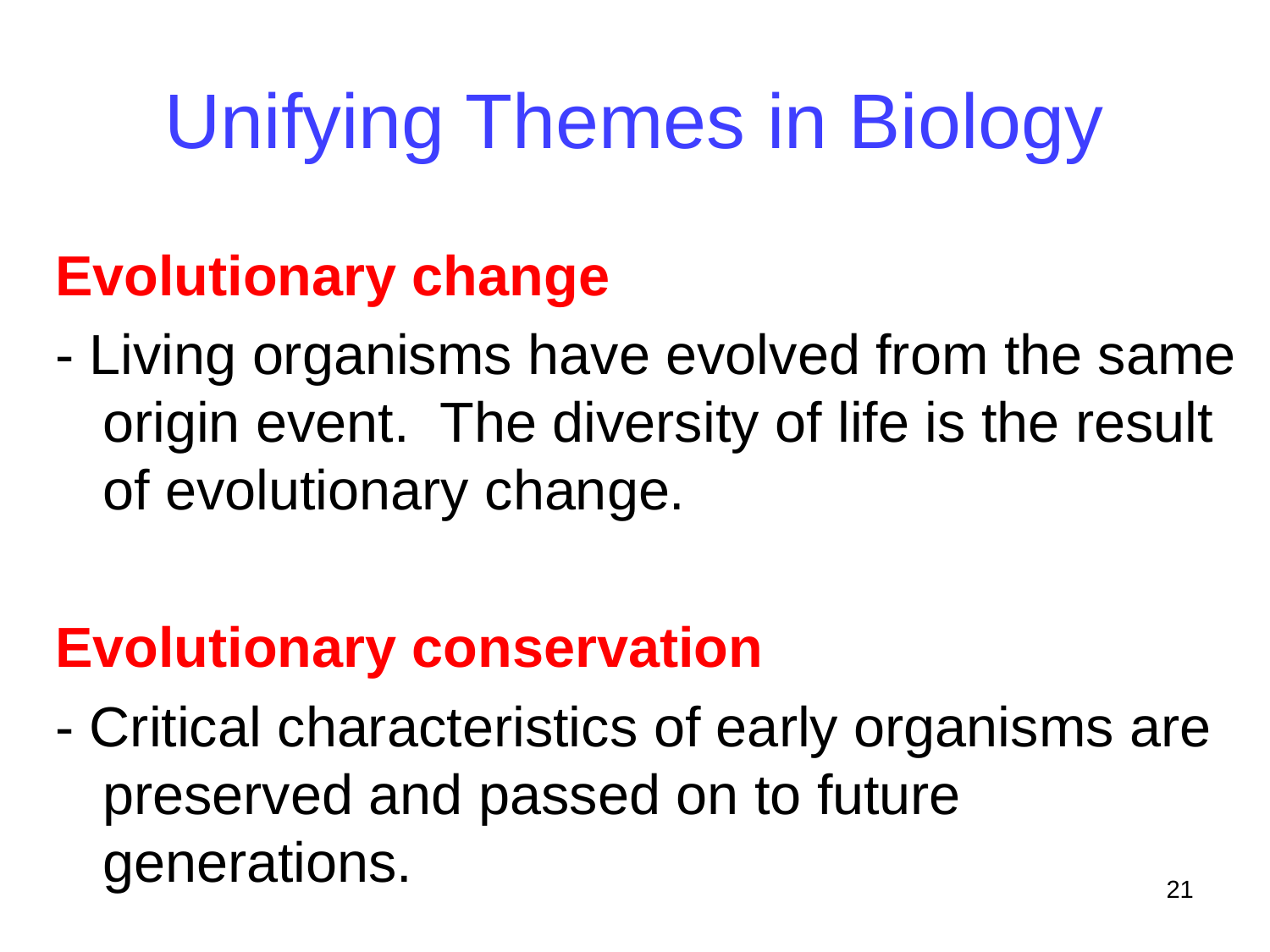

# Unifying Themes in Biology
Evolutionary change
- Living organisms have evolved from the same origin event.  The diversity of life is the result of evolutionary change.

Evolutionary conservation
- Critical characteristics of early organisms are preserved and passed on to future generations.
21